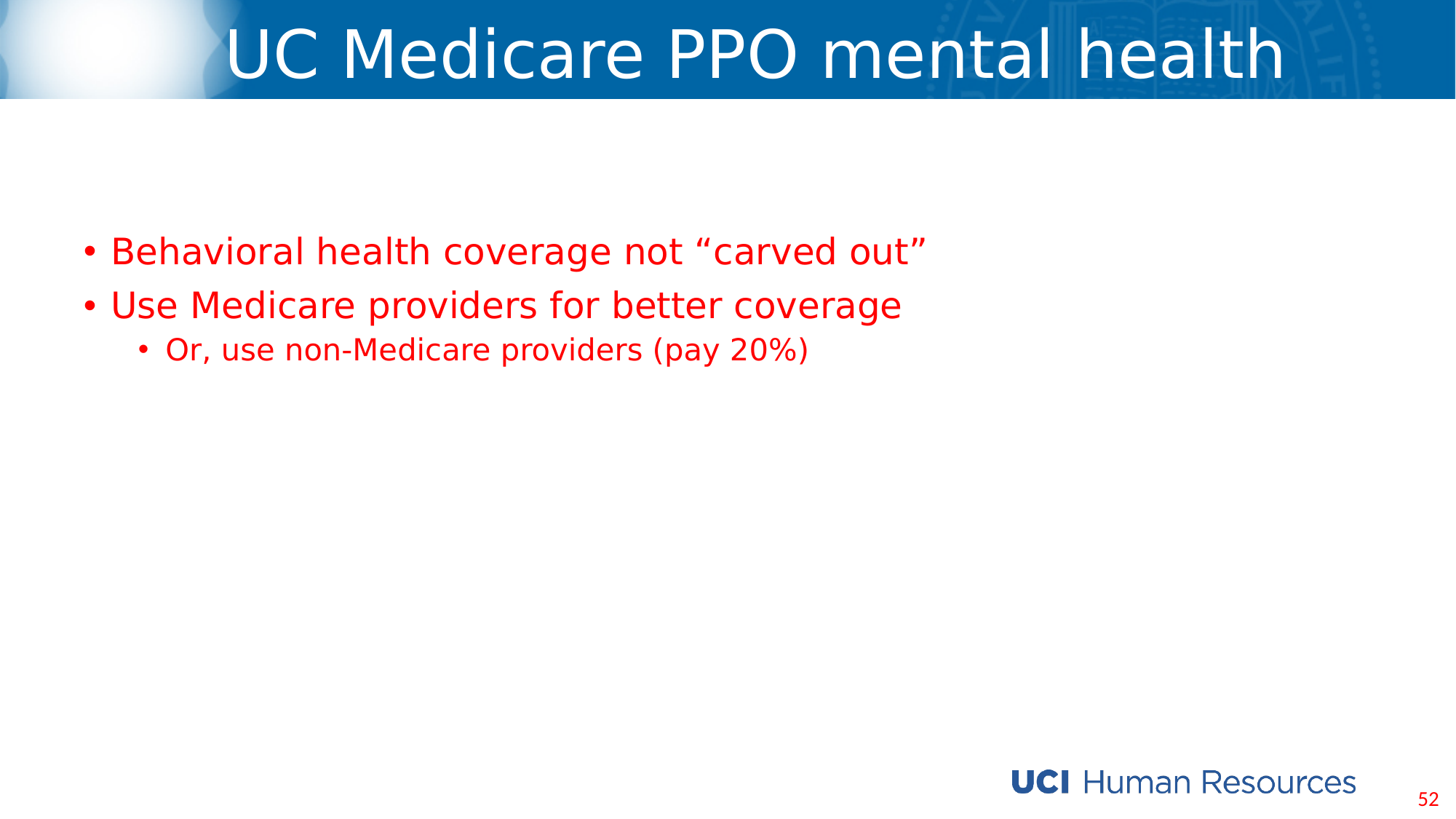

# UC Medicare PPO mental health
Behavioral health coverage not “carved out”
Use Medicare providers for better coverage
Or, use non-Medicare providers (pay 20%)
52